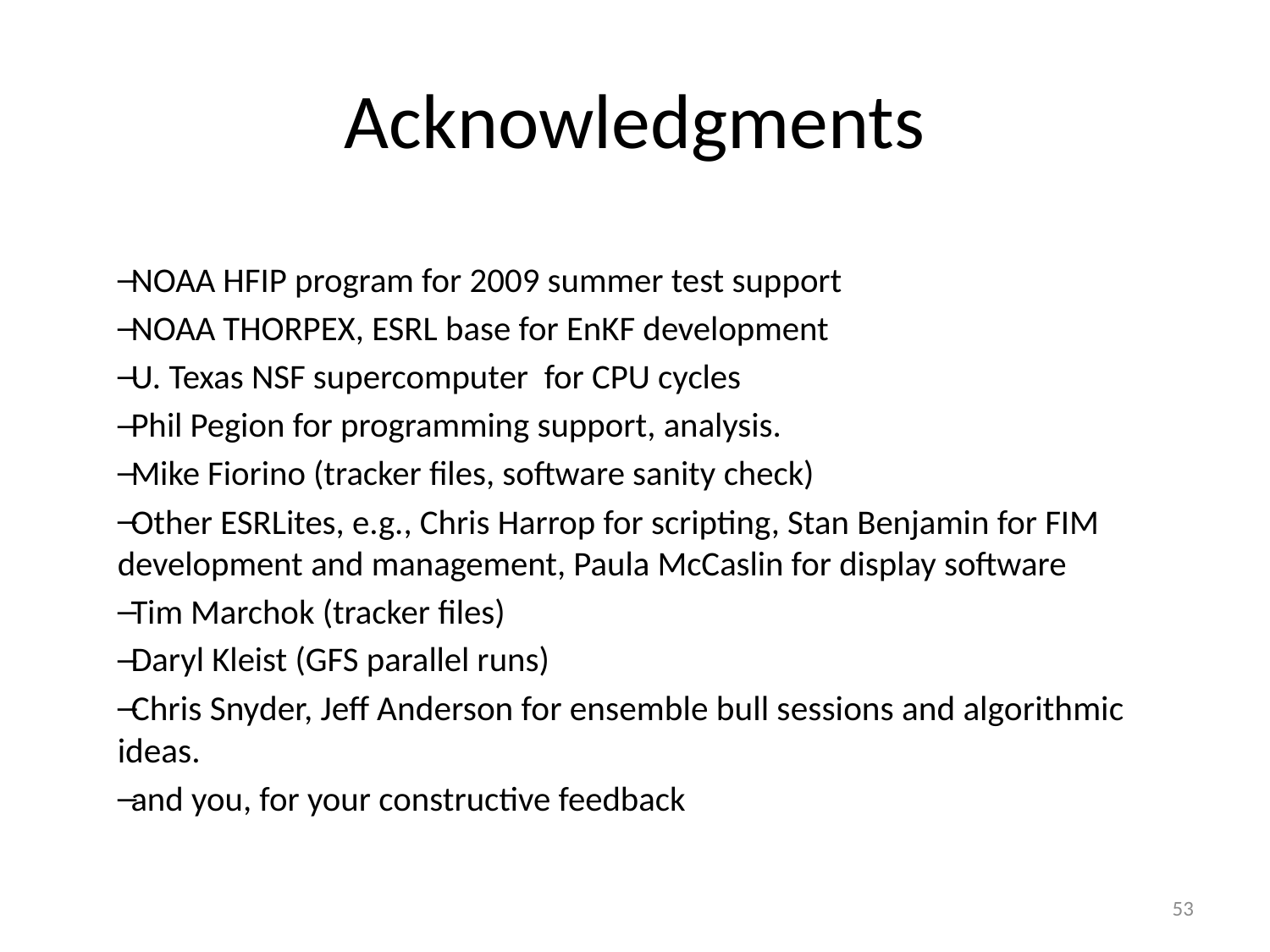

# Acknowledgments
NOAA HFIP program for 2009 summer test support
NOAA THORPEX, ESRL base for EnKF development
U. Texas NSF supercomputer  for CPU cycles
Phil Pegion for programming support, analysis.
Mike Fiorino (tracker files, software sanity check)
Other ESRLites, e.g., Chris Harrop for scripting, Stan Benjamin for FIM development and management, Paula McCaslin for display software
Tim Marchok (tracker files)
Daryl Kleist (GFS parallel runs)
Chris Snyder, Jeff Anderson for ensemble bull sessions and algorithmic ideas.
and you, for your constructive feedback
53